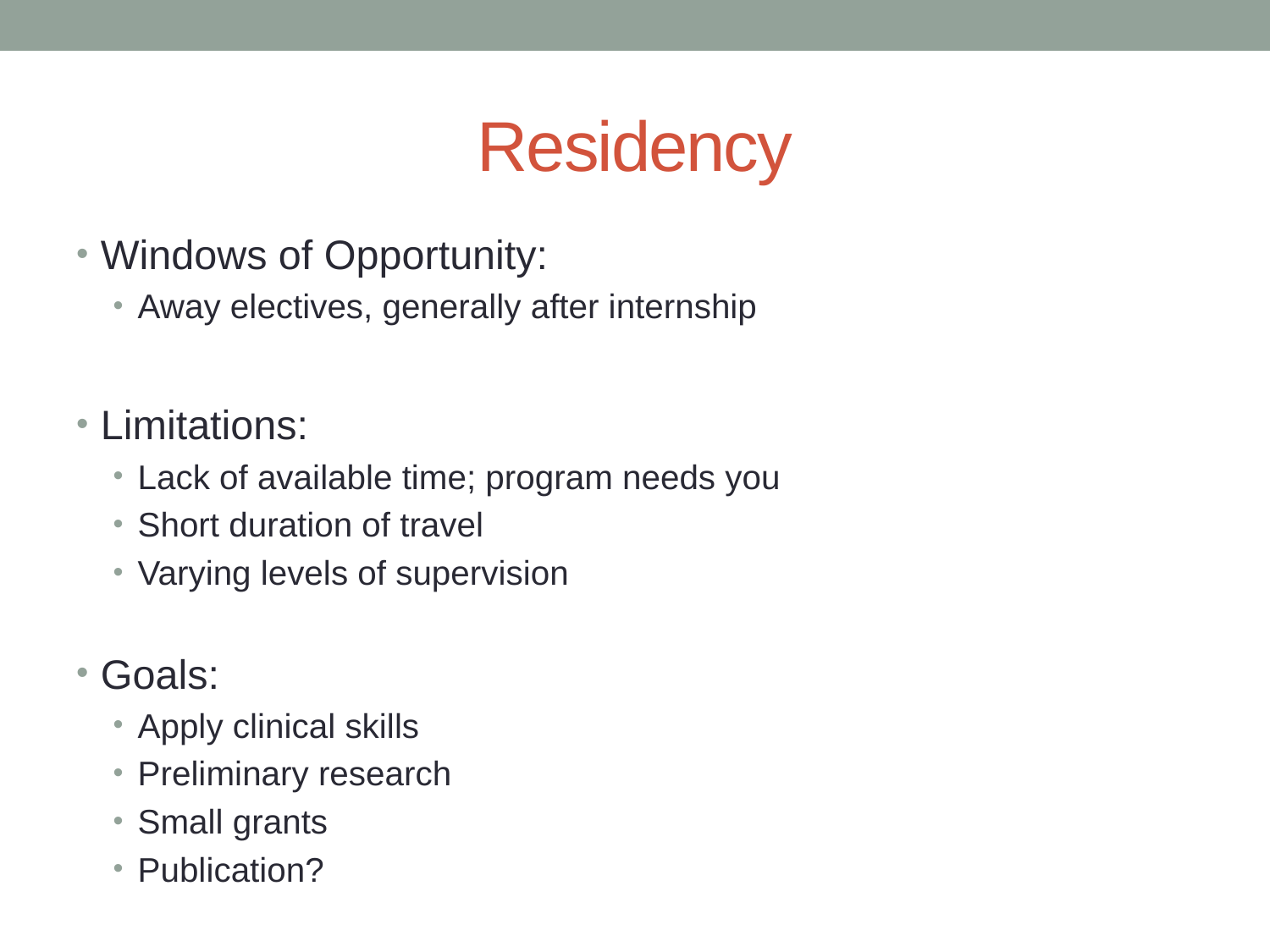

# Residency
Windows of Opportunity:
Away electives, generally after internship

Limitations:
Lack of available time; program needs you
Short duration of travel
Varying levels of supervision

Goals:
Apply clinical skills
Preliminary research
Small grants
Publication?